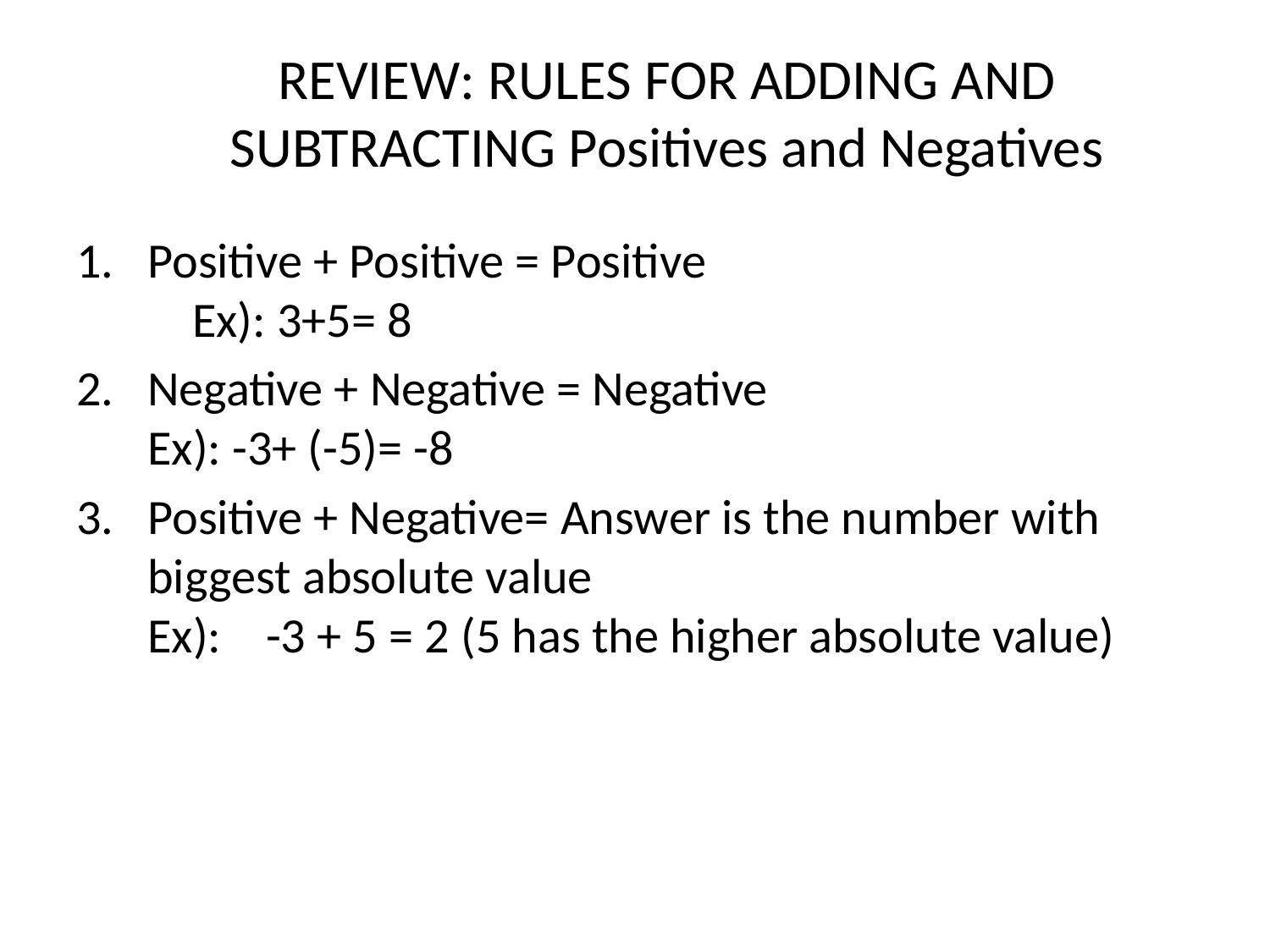

# REVIEW: RULES FOR ADDING AND SUBTRACTING Positives and Negatives
Positive + Positive = Positive
    Ex): 3+5= 8
Negative + Negative = Negative
Ex): -3+ (-5)= -8
Positive + Negative= Answer is the number with biggest absolute value
Ex):    -3 + 5 = 2 (5 has the higher absolute value)